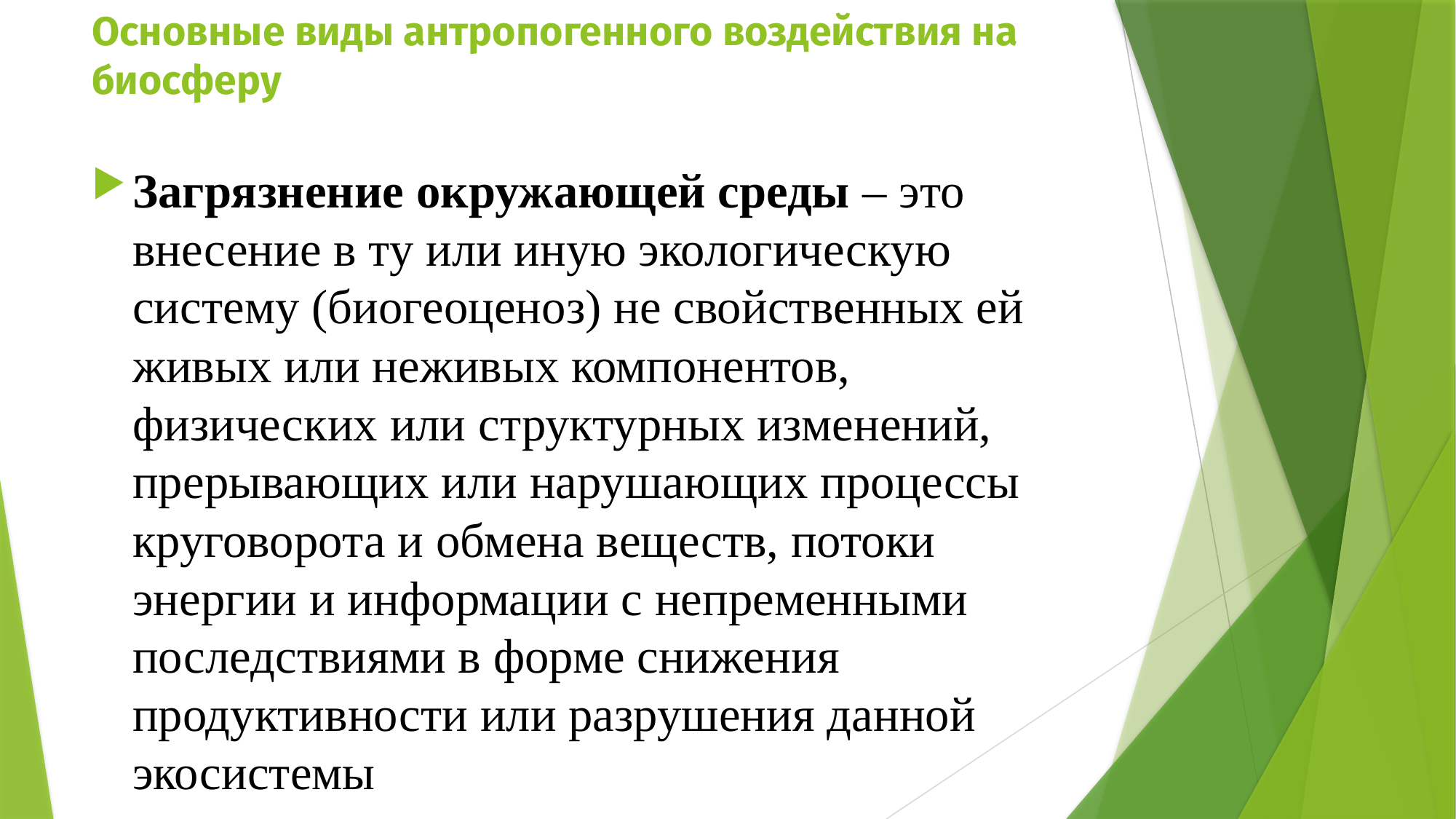

# Основные виды антропогенного воздействия на биосферу
Загрязнение окружающей среды – это внесение в ту или иную экологическую систему (биогеоценоз) не свойственных ей живых или неживых компонентов, физических или структурных изменений, прерывающих или нарушающих процессы круговорота и обмена веществ, потоки энергии и информации с непременными последствиями в форме снижения продуктивности или разрушения данной экосистемы